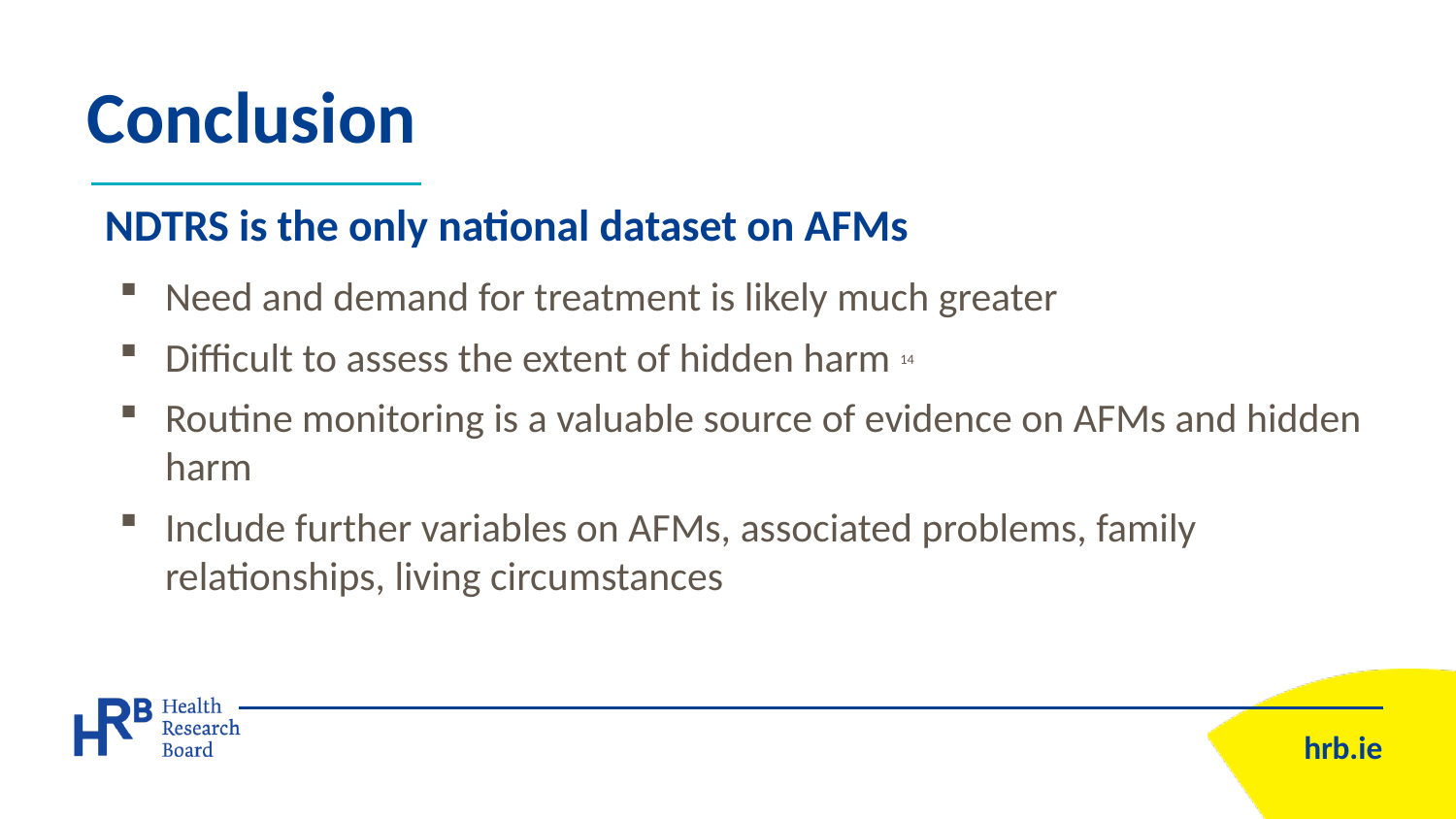

# Conclusion

NDTRS is the only national dataset on AFMs
Need and demand for treatment is likely much greater
Difficult to assess the extent of hidden harm 14
Routine monitoring is a valuable source of evidence on AFMs and hidden harm
Include further variables on AFMs, associated problems, family relationships, living circumstances